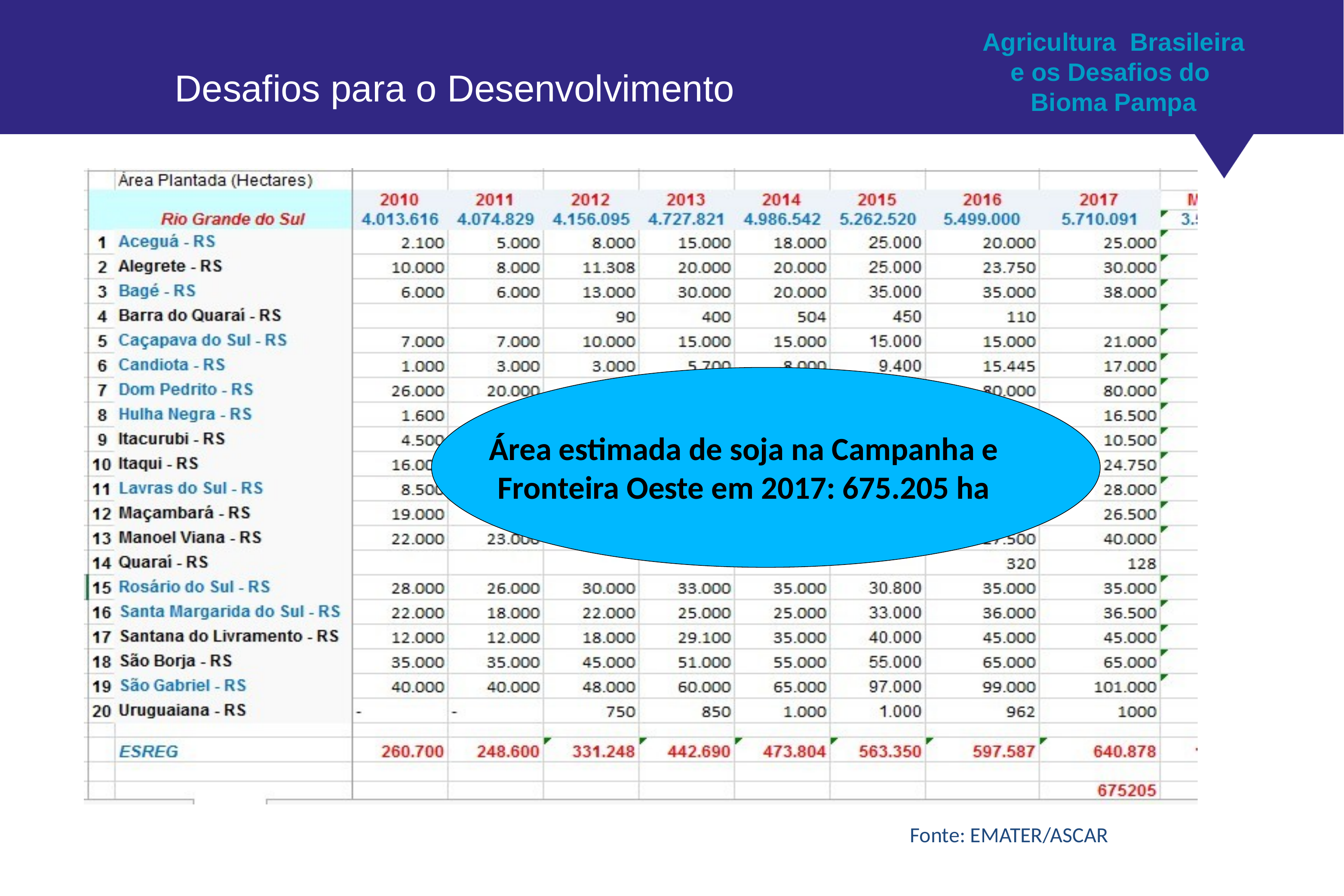

Agricultura  Brasileira e os Desafios do
Bioma Pampa

Área estimada de soja na Campanha e Fronteira Oeste em 2017: 675.205 ha

Fonte: EMATER/ASCAR